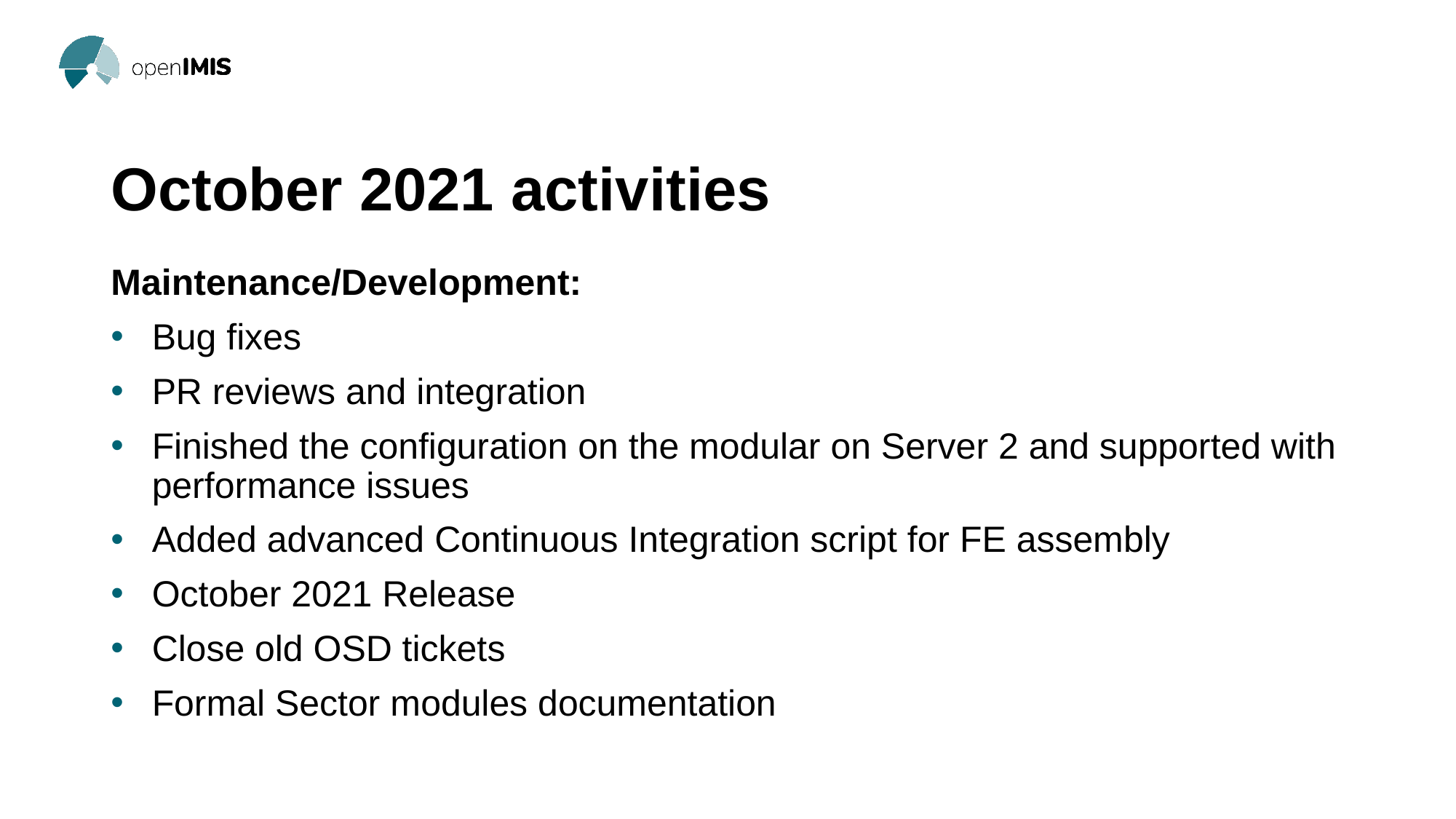

# October 2021 activities
Maintenance/Development:
Bug fixes
PR reviews and integration
Finished the configuration on the modular on Server 2 and supported with performance issues
Added advanced Continuous Integration script for FE assembly
October 2021 Release
Close old OSD tickets
Formal Sector modules documentation